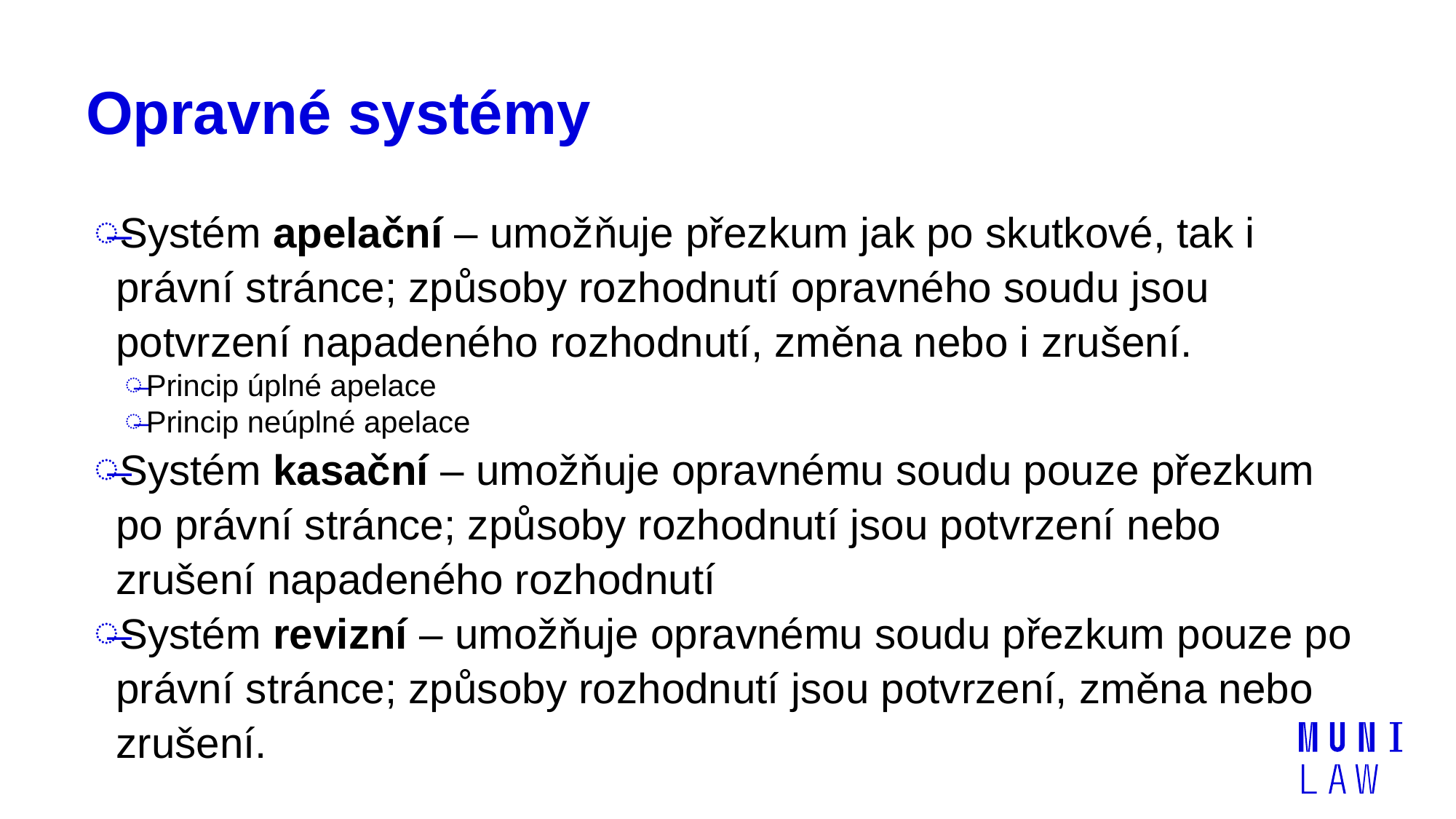

# Opravné systémy
Systém apelační – umožňuje přezkum jak po skutkové, tak i právní stránce; způsoby rozhodnutí opravného soudu jsou potvrzení napadeného rozhodnutí, změna nebo i zrušení.
Princip úplné apelace
Princip neúplné apelace
Systém kasační – umožňuje opravnému soudu pouze přezkum po právní stránce; způsoby rozhodnutí jsou potvrzení nebo zrušení napadeného rozhodnutí
Systém revizní – umožňuje opravnému soudu přezkum pouze po právní stránce; způsoby rozhodnutí jsou potvrzení, změna nebo zrušení.